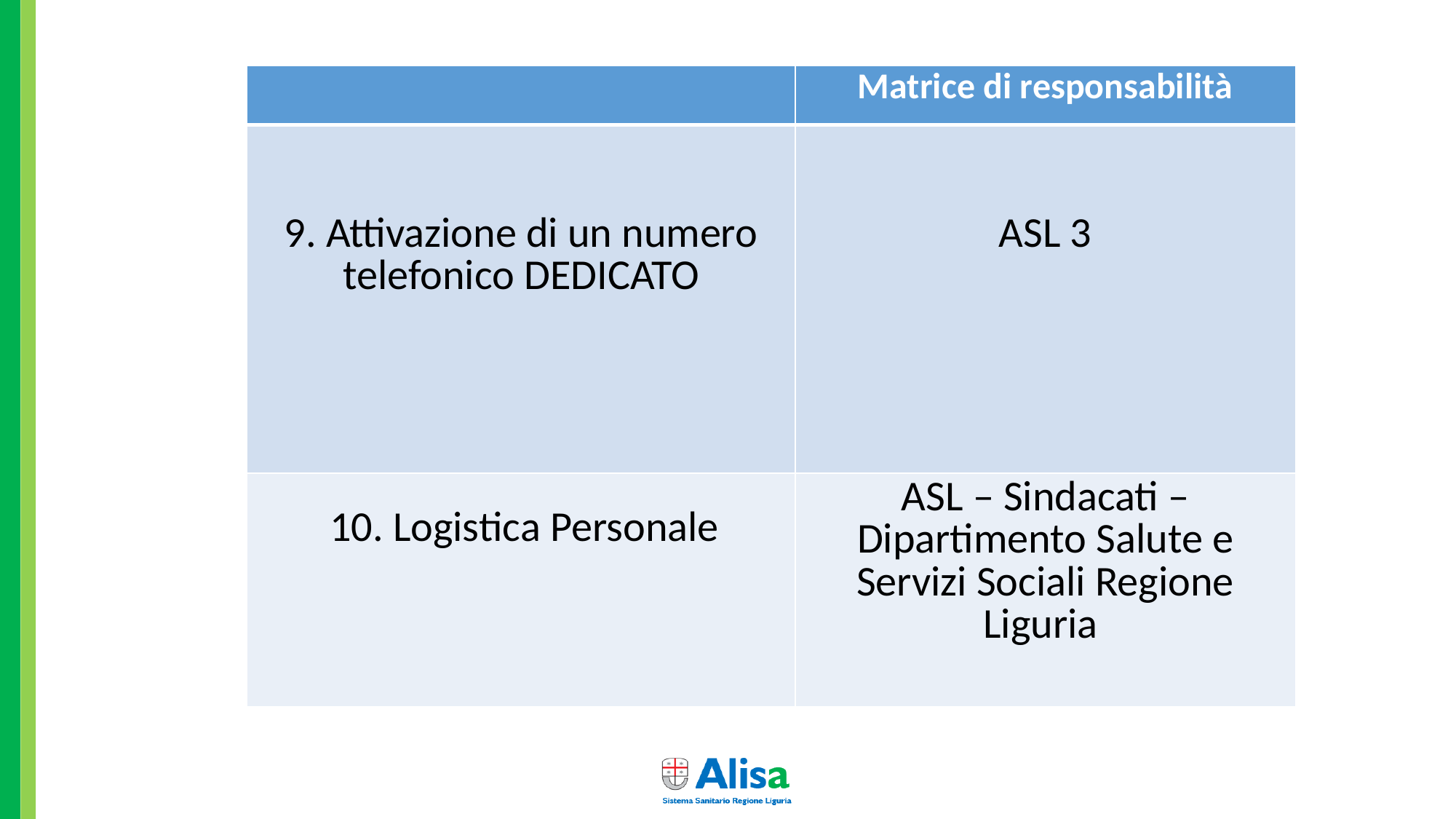

|  | Matrice di responsabilità |
| --- | --- |
| 9. Attivazione di un numero telefonico DEDICATO | ASL 3 |
| 10. Logistica Personale | ASL – Sindacati – Dipartimento Salute e Servizi Sociali Regione Liguria |